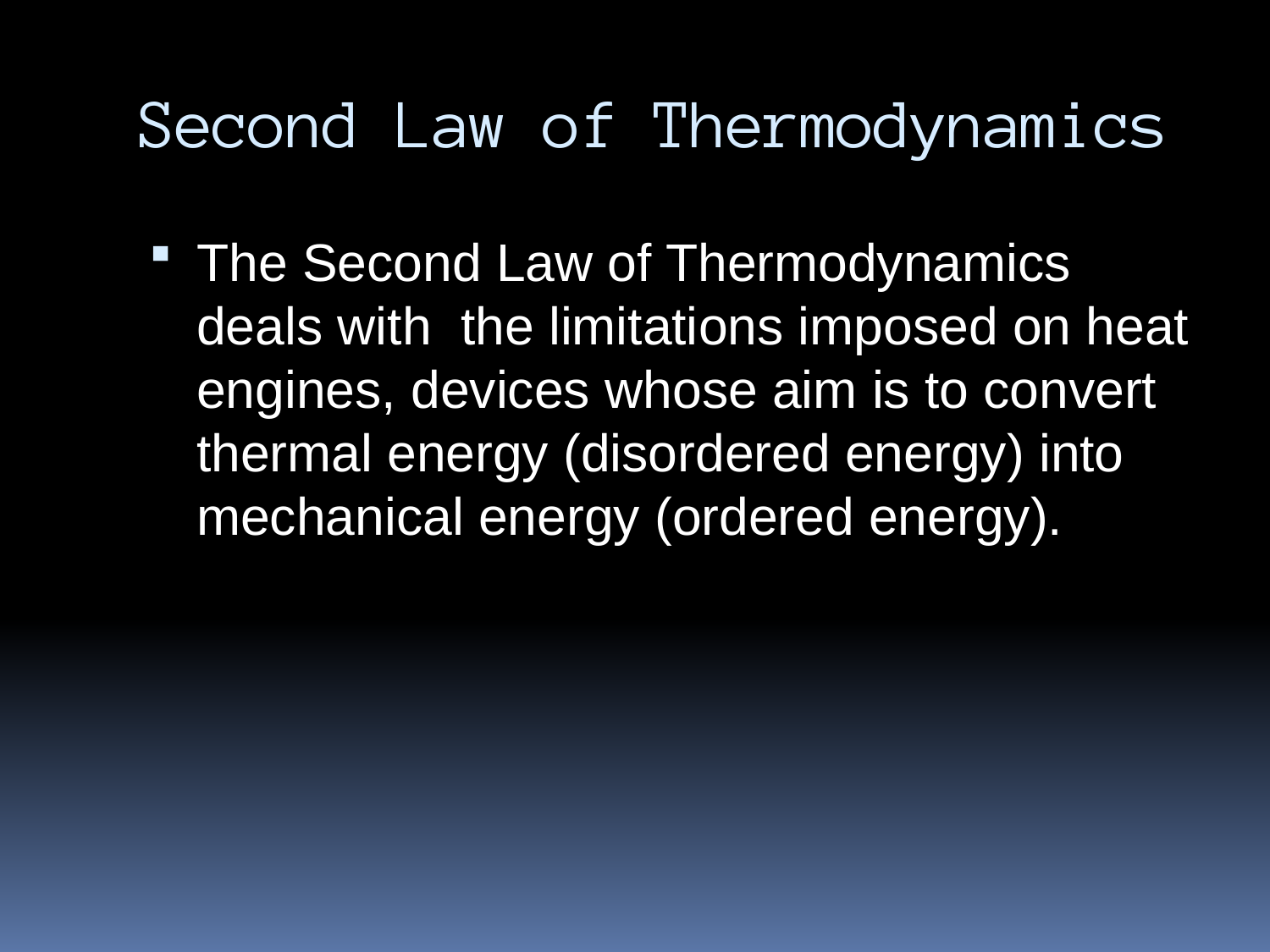

# Second Law of Thermodynamics
The Second Law of Thermodynamics deals with  the limitations imposed on heat engines, devices whose aim is to convert thermal energy (disordered energy) into mechanical energy (ordered energy).